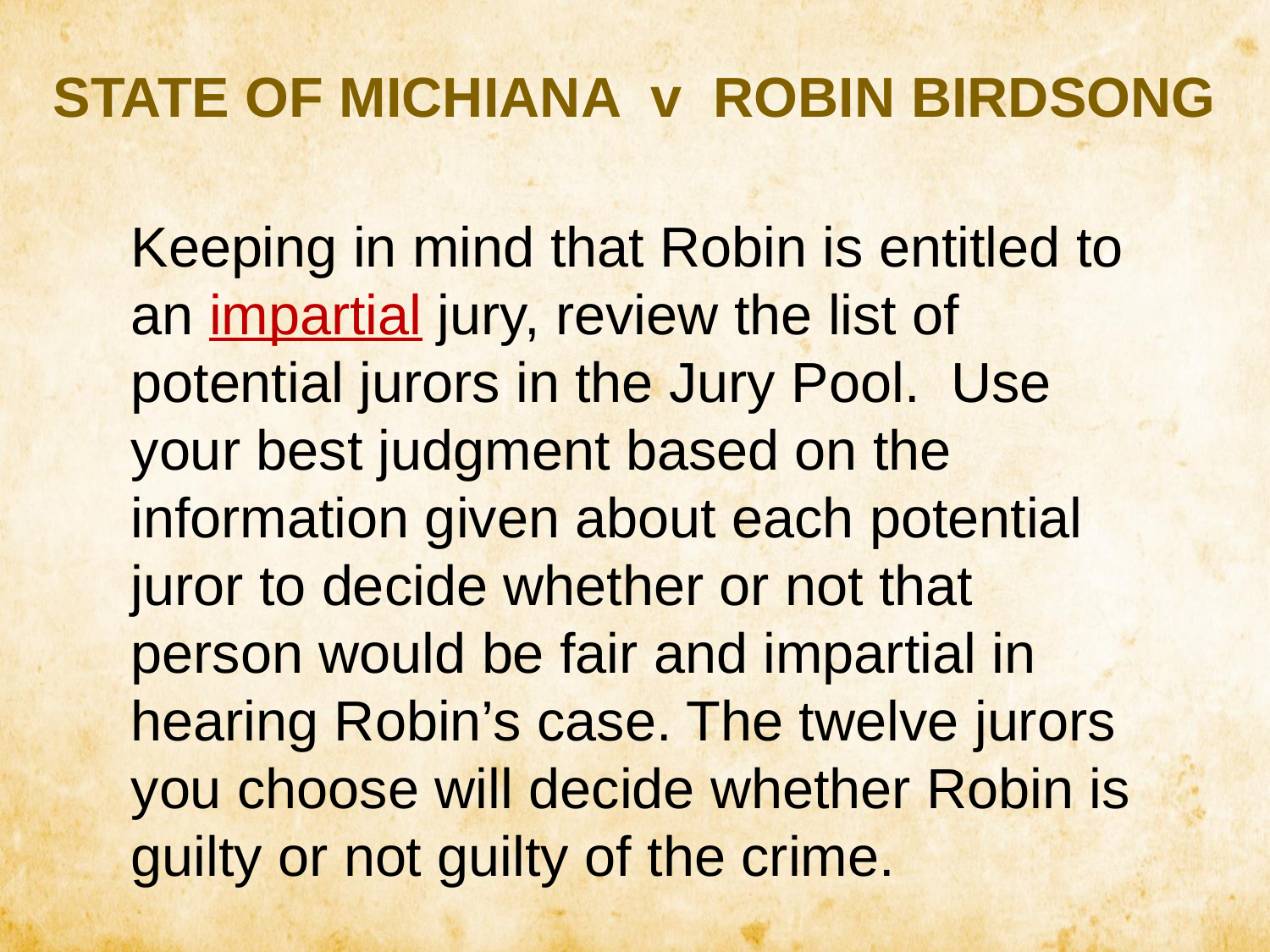

# STATE OF MICHIANA  v  ROBIN BIRDSONG

Keeping in mind that Robin is entitled to an impartial jury, review the list of potential jurors in the Jury Pool.  Use your best judgment based on the information given about each potential juror to decide whether or not that person would be fair and impartial in hearing Robin’s case. The twelve jurors you choose will decide whether Robin is guilty or not guilty of the crime.